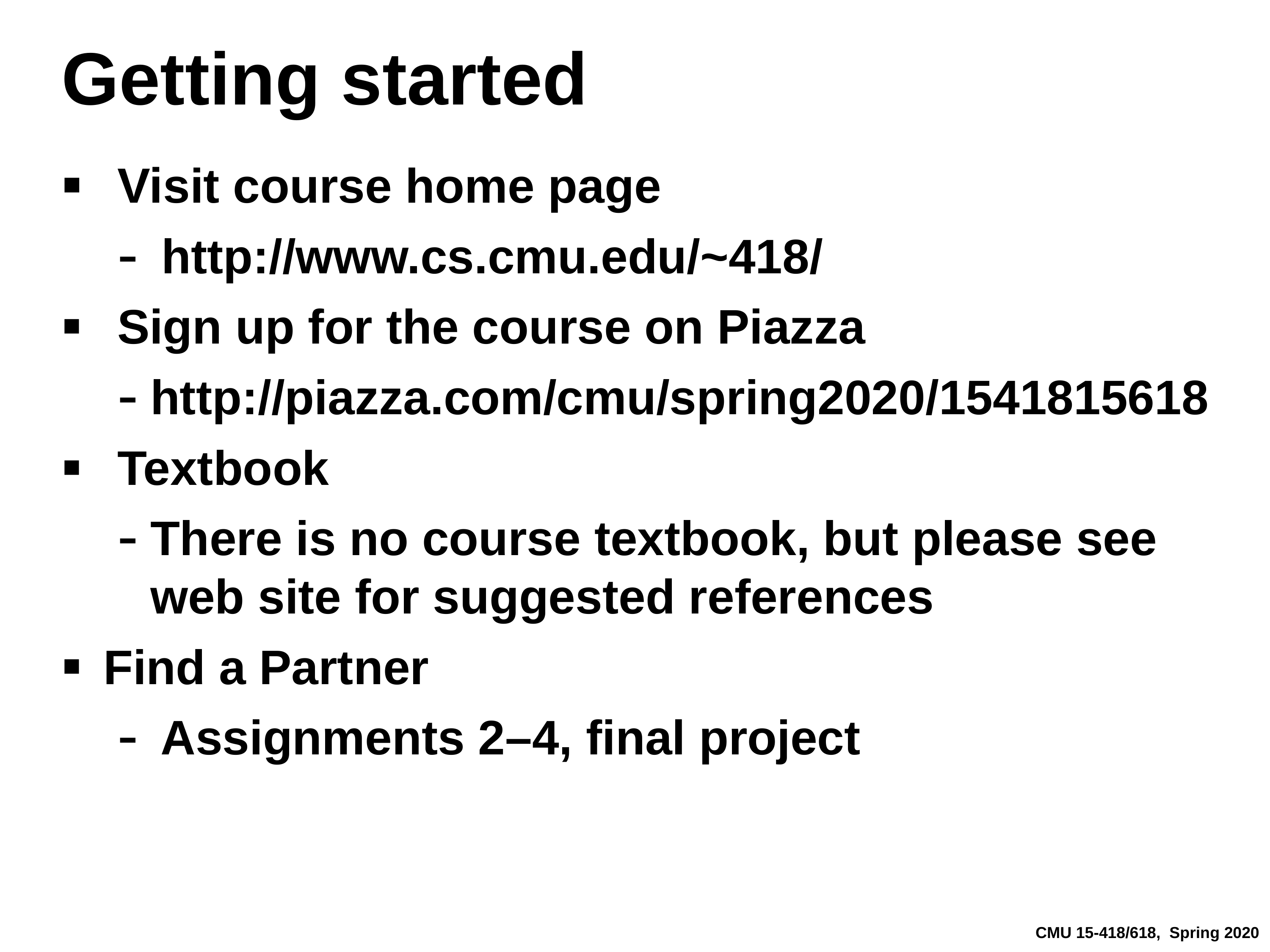

# Getting started
Visit course home page
http://www.cs.cmu.edu/~418/
Sign up for the course on Piazza
http://piazza.com/cmu/spring2020/1541815618
Textbook
There is no course textbook, but please see web site for suggested references
Find a Partner
Assignments 2–4, final project